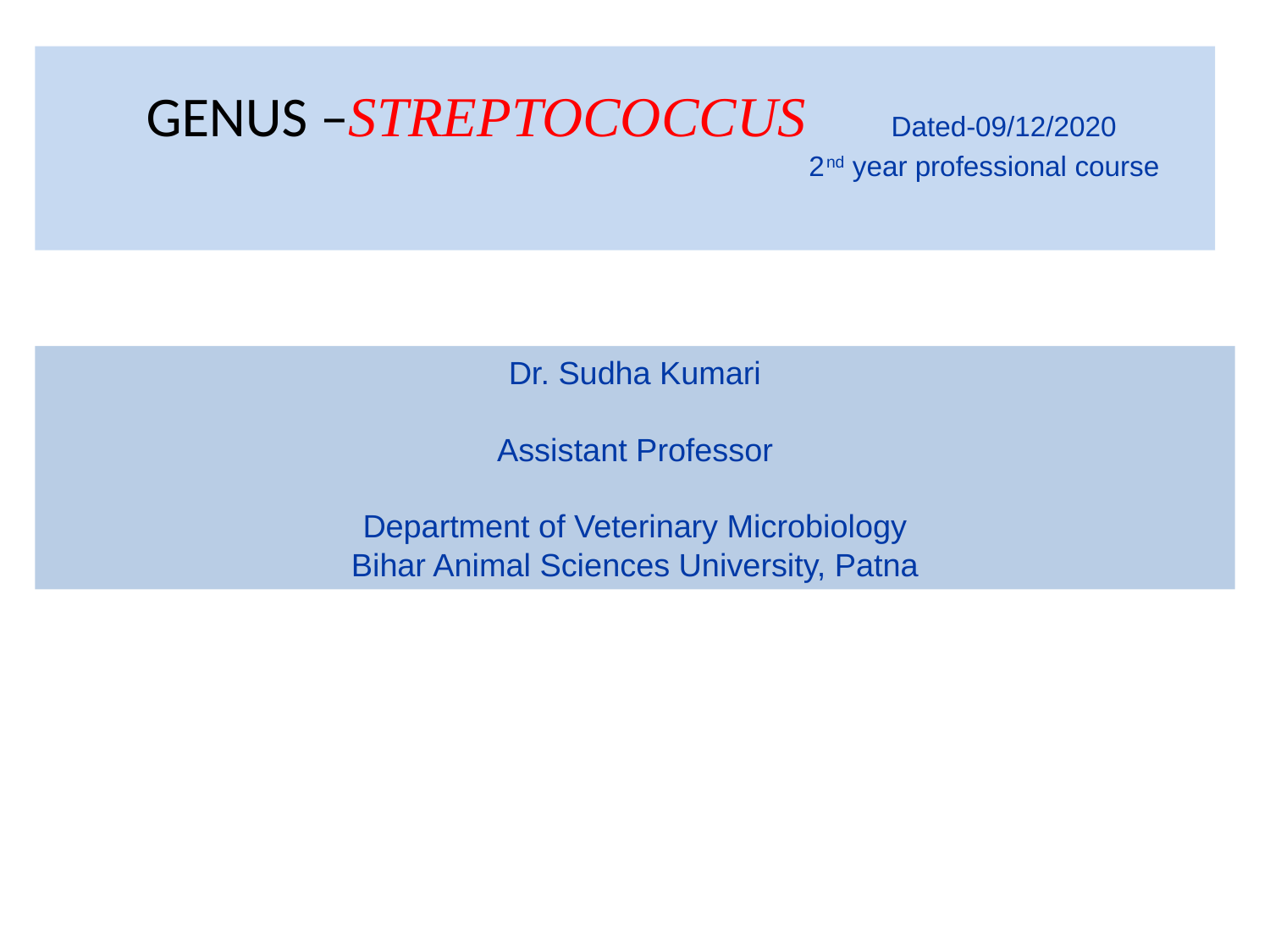

# GENUS –STREPTOCOCCUS      Dated-09/12/2020 2nd year professional course
Dr. Sudha Kumari

Assistant Professor

Department of Veterinary Microbiology
Bihar Animal Sciences University, Patna